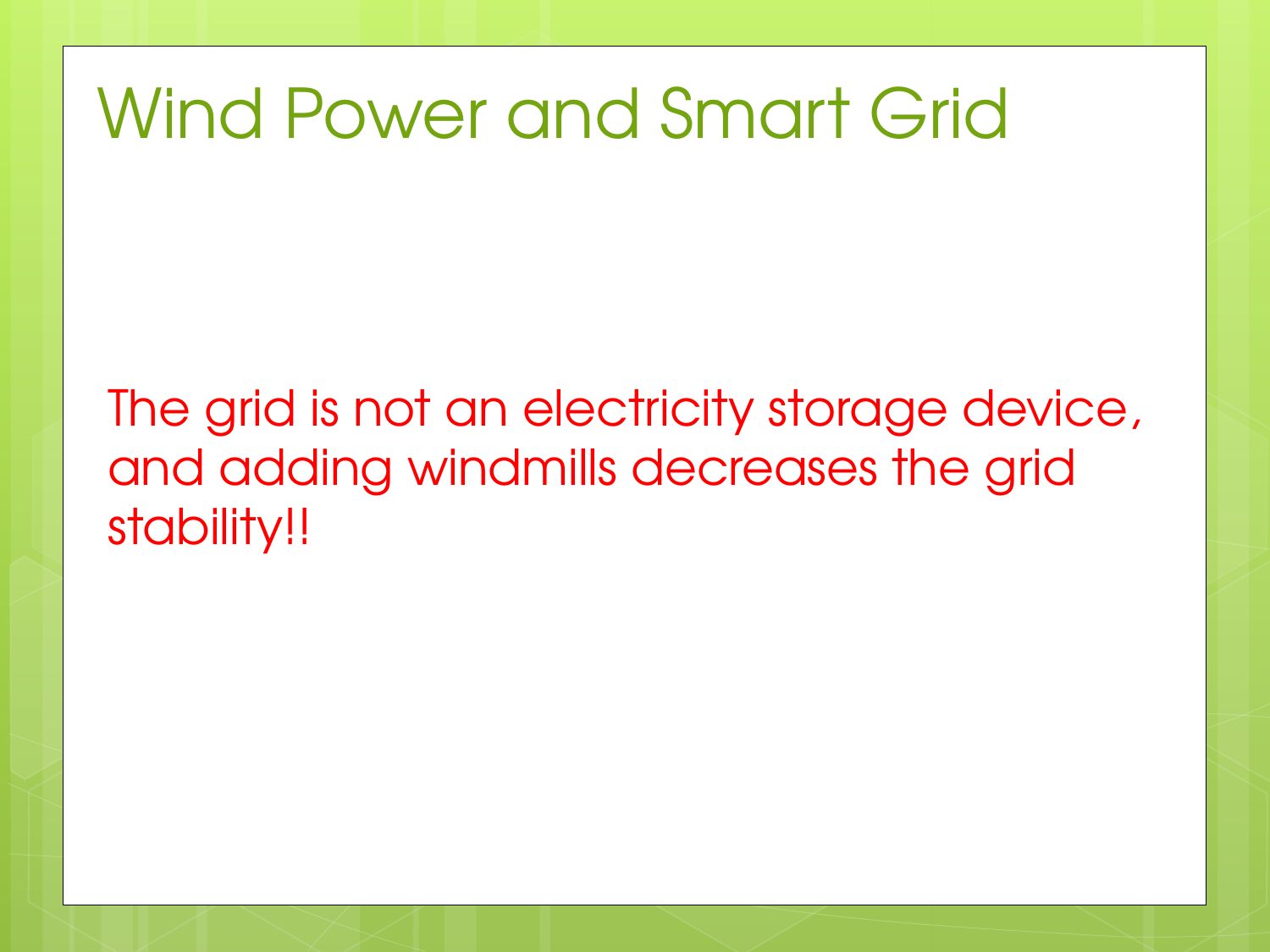

# Wind Power and Smart Grid
The grid is not an electricity storage device, and adding windmills decreases the grid stability!!